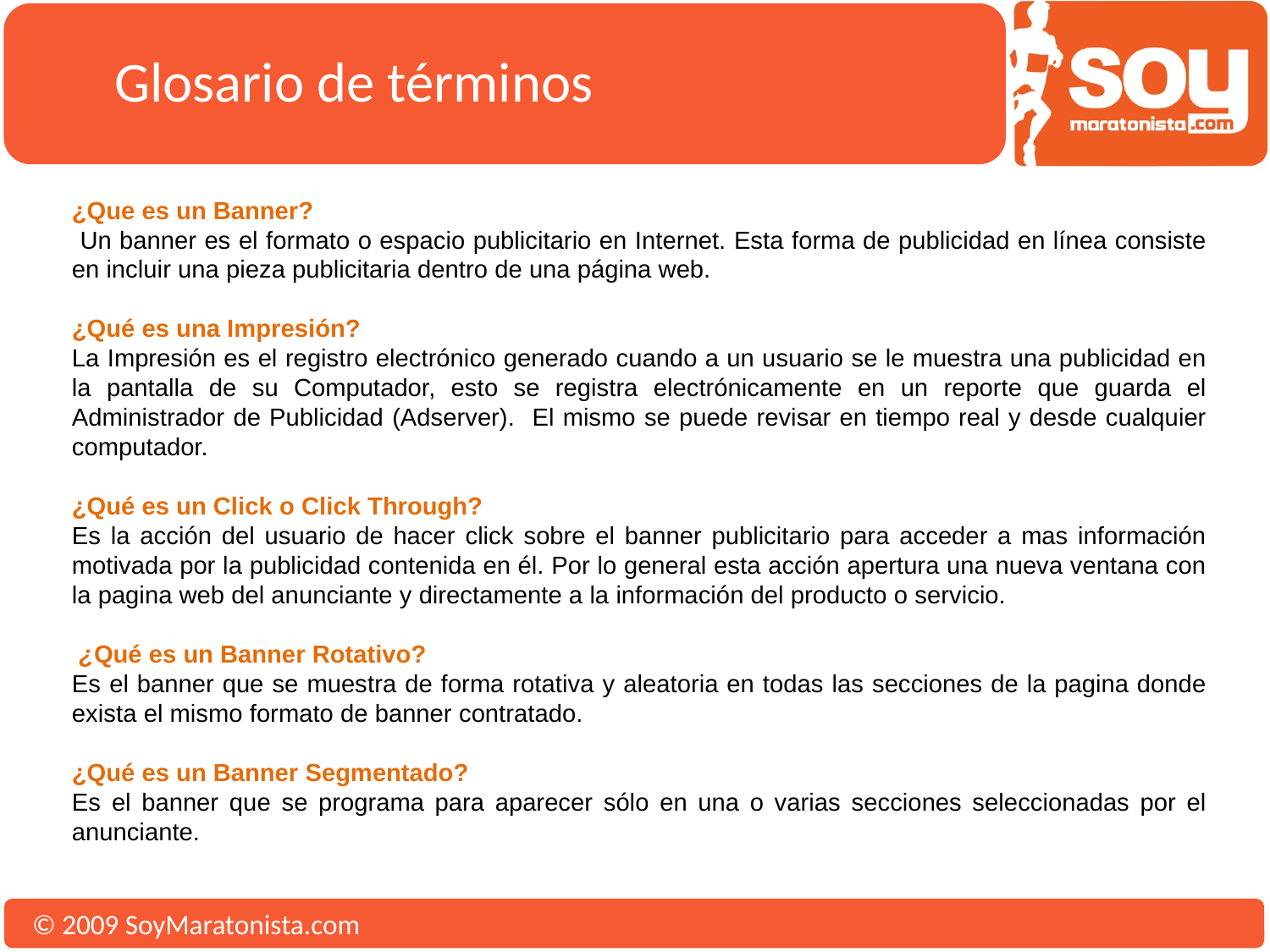

Glosario de términos
¿Que es un Banner?
 Un banner es el formato o espacio publicitario en Internet. Esta forma de publicidad en línea consiste en incluir una pieza publicitaria dentro de una página web.

¿Qué es una Impresión?
La Impresión es el registro electrónico generado cuando a un usuario se le muestra una publicidad en la pantalla de su Computador, esto se registra electrónicamente en un reporte que guarda el Administrador de Publicidad (Adserver).  El mismo se puede revisar en tiempo real y desde cualquier computador.

¿Qué es un Click o Click Through?
Es la acción del usuario de hacer click sobre el banner publicitario para acceder a mas información motivada por la publicidad contenida en él. Por lo general esta acción apertura una nueva ventana con la pagina web del anunciante y directamente a la información del producto o servicio.

 ¿Qué es un Banner Rotativo?
Es el banner que se muestra de forma rotativa y aleatoria en todas las secciones de la pagina donde exista el mismo formato de banner contratado.

¿Qué es un Banner Segmentado?
Es el banner que se programa para aparecer sólo en una o varias secciones seleccionadas por el anunciante.